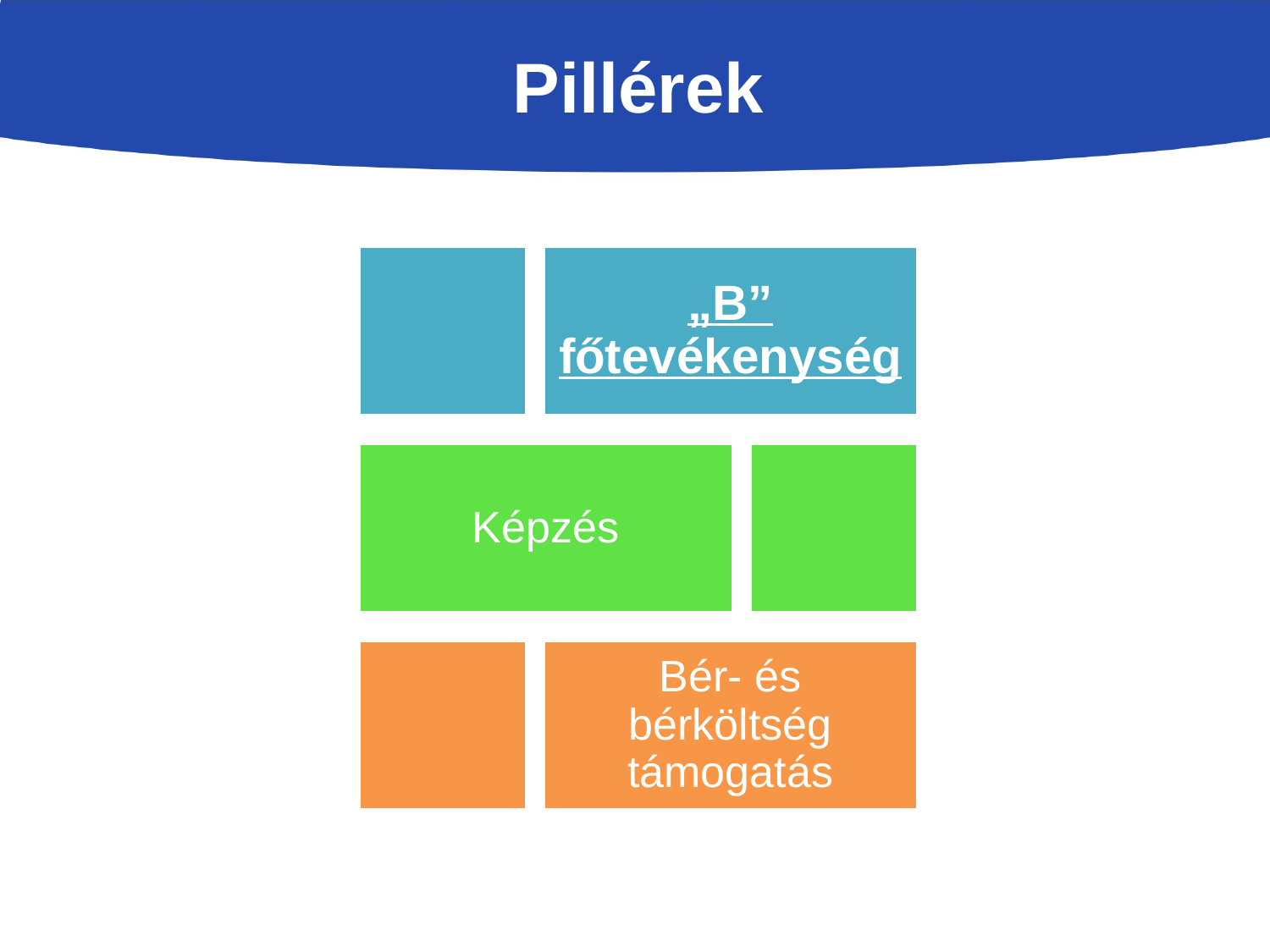

Pillérek
„B” főtevékenység
Képzés
Bér- és bérköltség támogatás